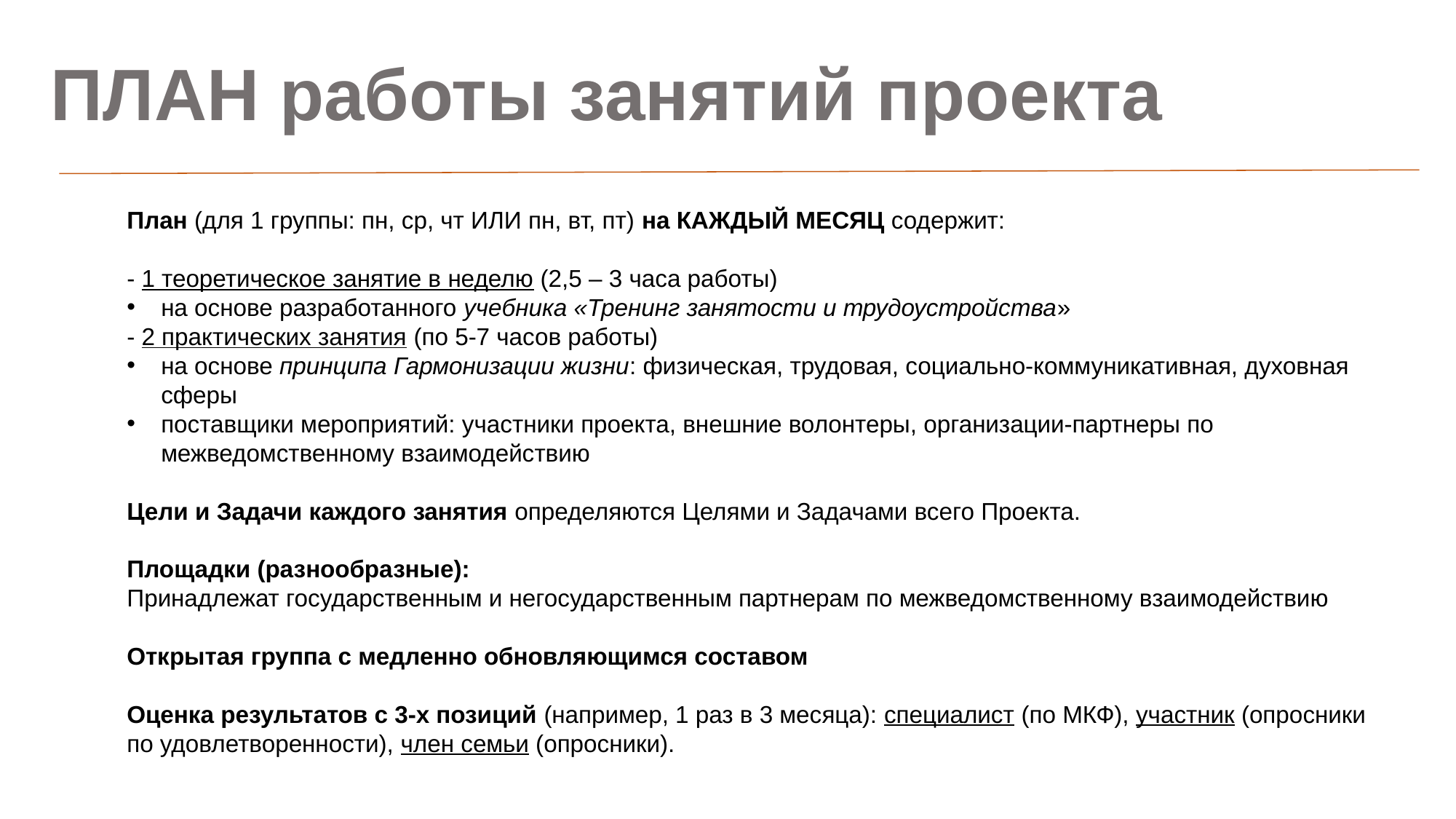

# ПЛАН работы занятий проекта
План (для 1 группы: пн, ср, чт ИЛИ пн, вт, пт) на КАЖДЫЙ МЕСЯЦ содержит:
- 1 теоретическое занятие в неделю (2,5 – 3 часа работы)
на основе разработанного учебника «Тренинг занятости и трудоустройства»
- 2 практических занятия (по 5-7 часов работы)
на основе принципа Гармонизации жизни: физическая, трудовая, социально-коммуникативная, духовная сферы
поставщики мероприятий: участники проекта, внешние волонтеры, организации-партнеры по межведомственному взаимодействию

Цели и Задачи каждого занятия определяются Целями и Задачами всего Проекта.

Площадки (разнообразные):
Принадлежат государственным и негосударственным партнерам по межведомственному взаимодействию

Открытая группа с медленно обновляющимся составом

Оценка результатов с 3-х позиций (например, 1 раз в 3 месяца): специалист (по МКФ), участник (опросники по удовлетворенности), член семьи (опросники).